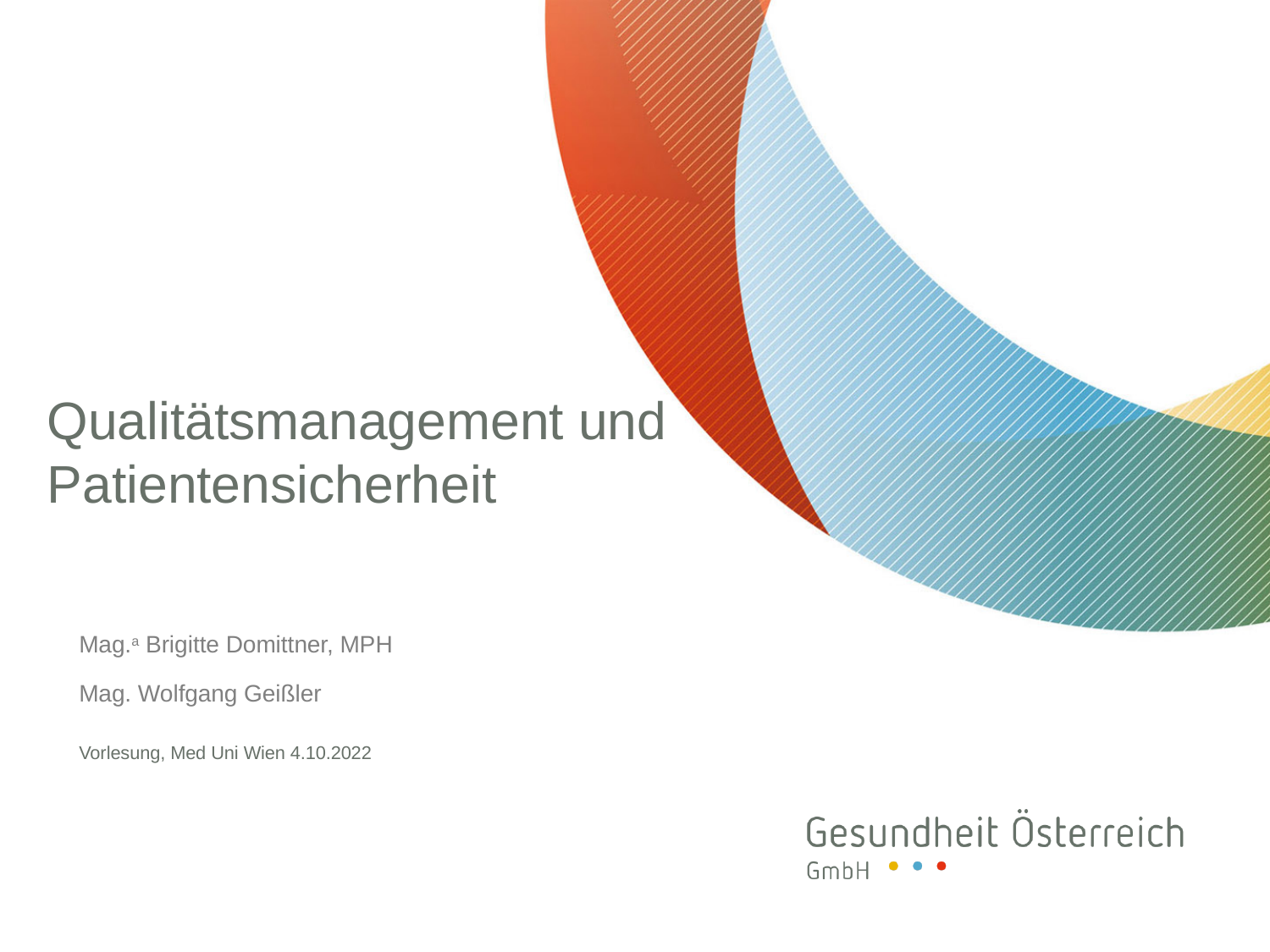

# Qualitätsmanagement und Patientensicherheit
Mag.a Brigitte Domittner, MPH
Mag. Wolfgang Geißler
Vorlesung, Med Uni Wien 4.10.2022